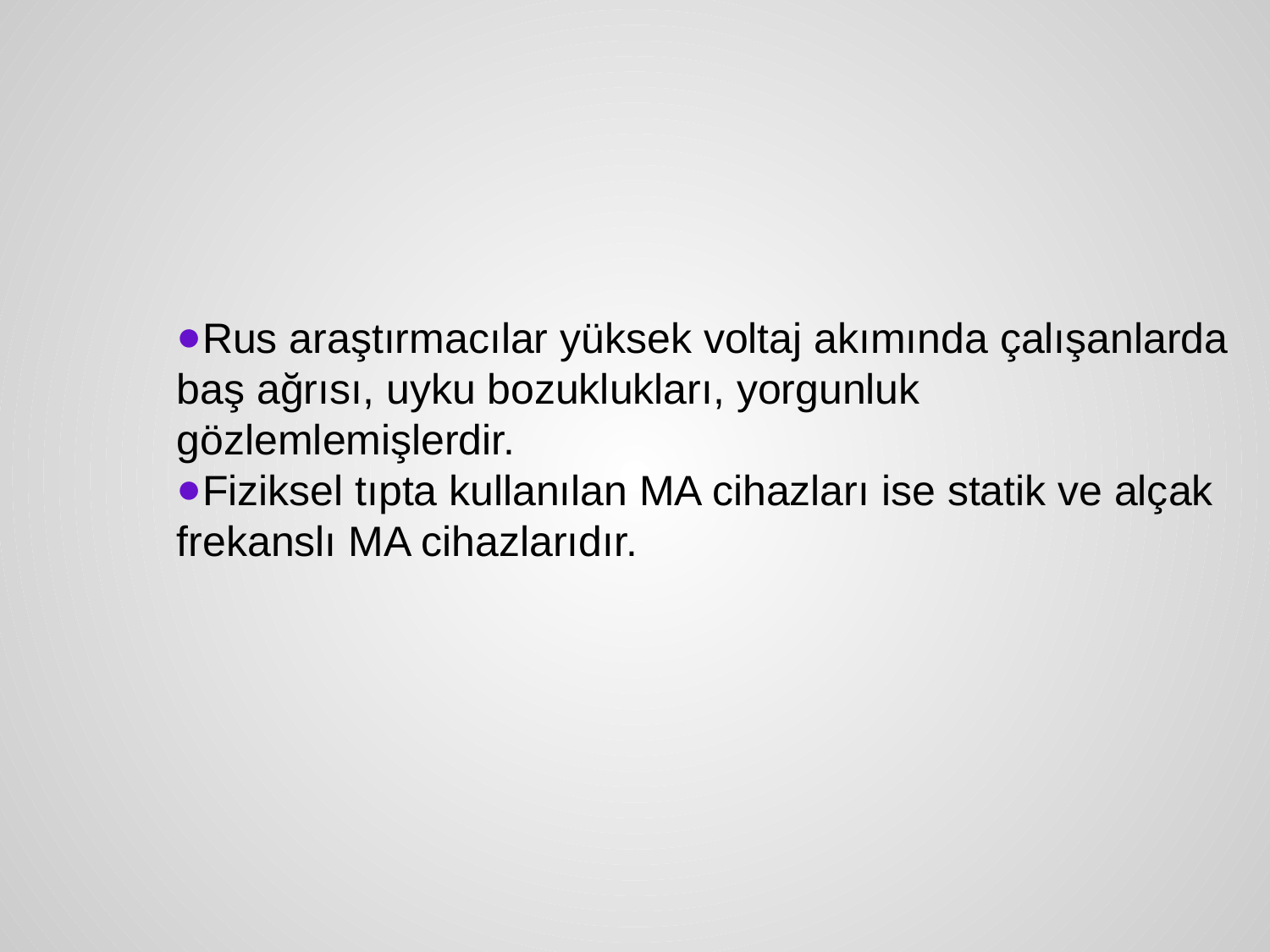

#
Rus araştırmacılar yüksek voltaj akımında çalışanlarda baş ağrısı, uyku bozuklukları, yorgunluk gözlemlemişlerdir.
Fiziksel tıpta kullanılan MA cihazları ise statik ve alçak frekanslı MA cihazlarıdır.